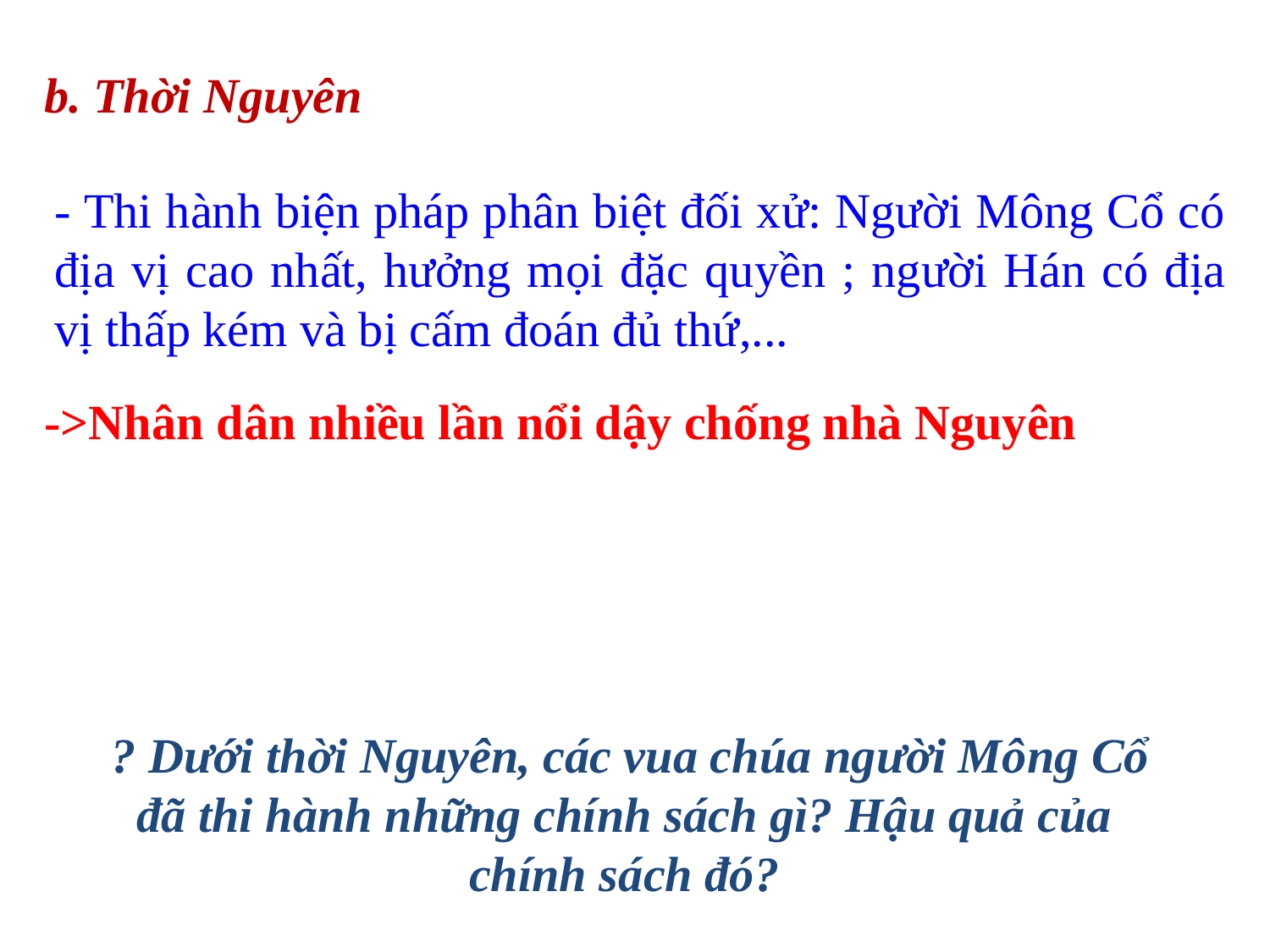

b. Thời Nguyên
- Thi hành biện pháp phân biệt đối xử: Người Mông Cổ có địa vị cao nhất, hưởng mọi đặc quyền ; người Hán có địa vị thấp kém và bị cấm đoán đủ thứ,...

->Nhân dân nhiều lần nổi dậy chống nhà Nguyên

 ? Dưới thời Nguyên, các vua chúa người Mông Cổ đã thi hành những chính sách gì? Hậu quả của chính sách đó?